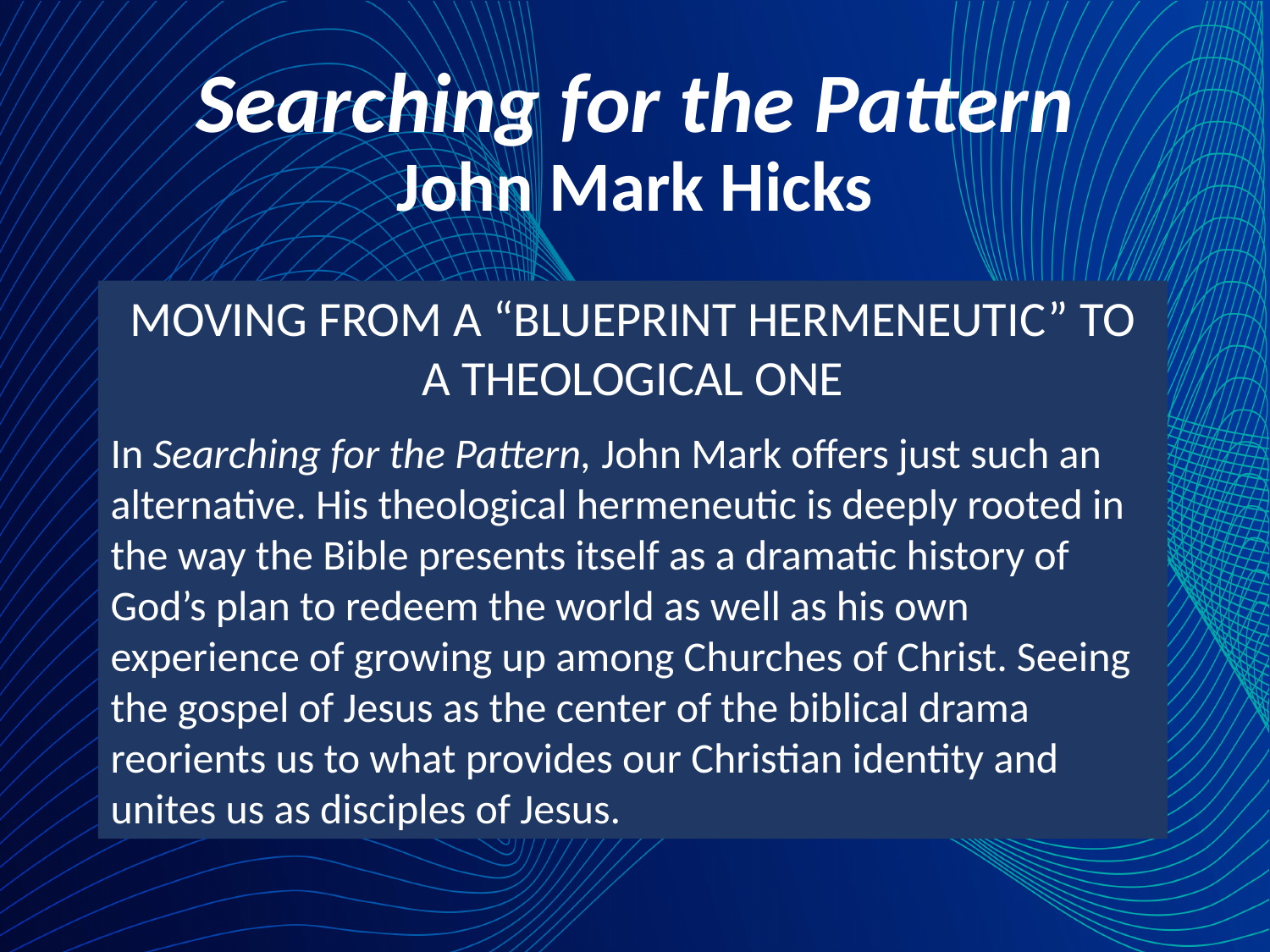

# Searching for the Pattern John Mark Hicks
MOVING FROM A “BLUEPRINT HERMENEUTIC” TO A THEOLOGICAL ONE

In Searching for the Pattern, John Mark offers just such an alternative. His theological hermeneutic is deeply rooted in the way the Bible presents itself as a dramatic history of God’s plan to redeem the world as well as his own experience of growing up among Churches of Christ. Seeing the gospel of Jesus as the center of the biblical drama reorients us to what provides our Christian identity and unites us as disciples of Jesus.